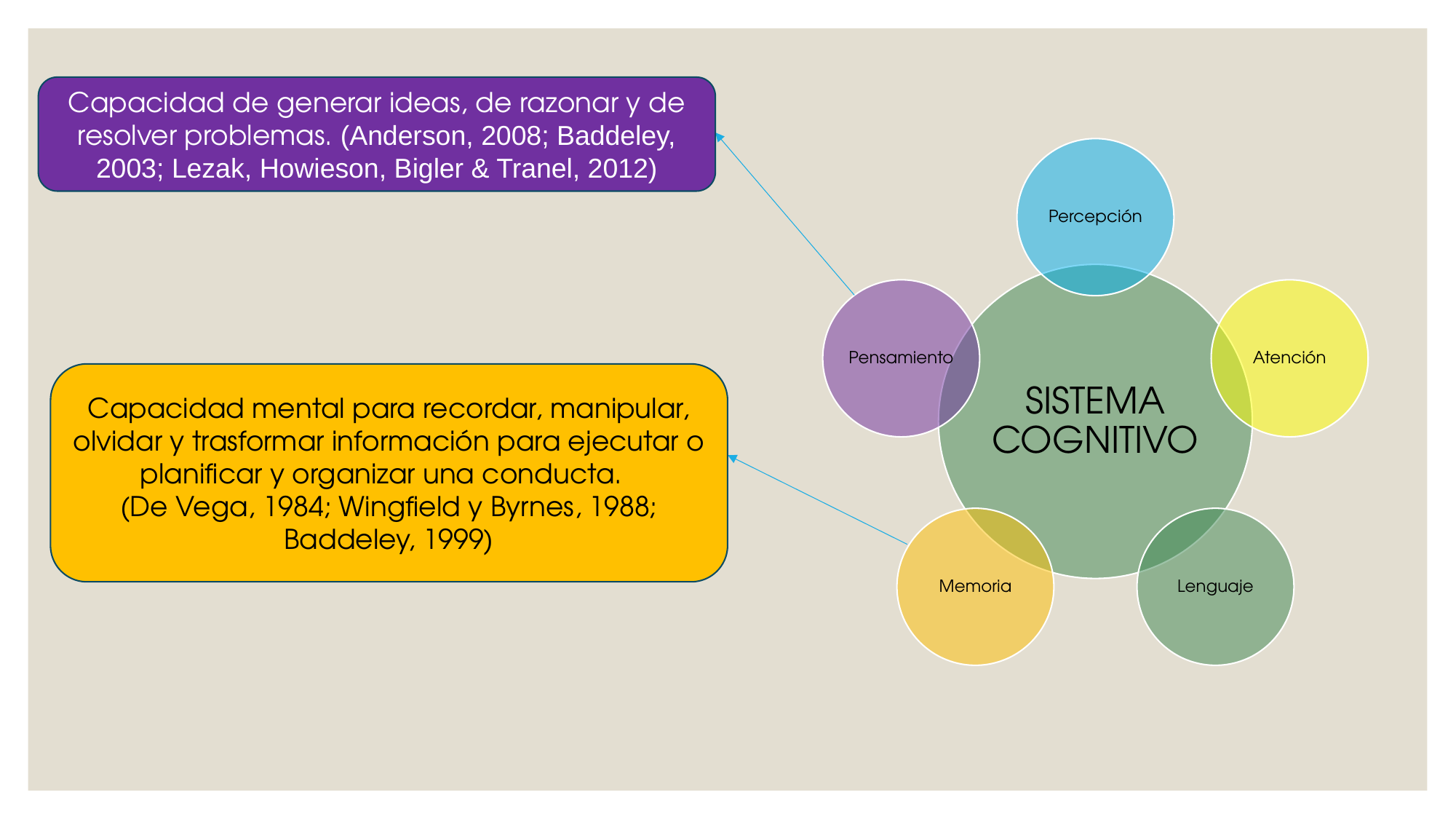

Capacidad de generar ideas, de razonar y de resolver problemas. (Anderson, 2008; Baddeley, 2003; Lezak, Howieson, Bigler & Tranel, 2012)
SISTEMA COGNITIVO
Percepción
Atención
Lenguaje
Memoria
Pensamiento
Capacidad mental para recordar, manipular, olvidar y trasformar información para ejecutar o planificar y organizar una conducta.
(De Vega, 1984; Wingfield y Byrnes, 1988; Baddeley, 1999)